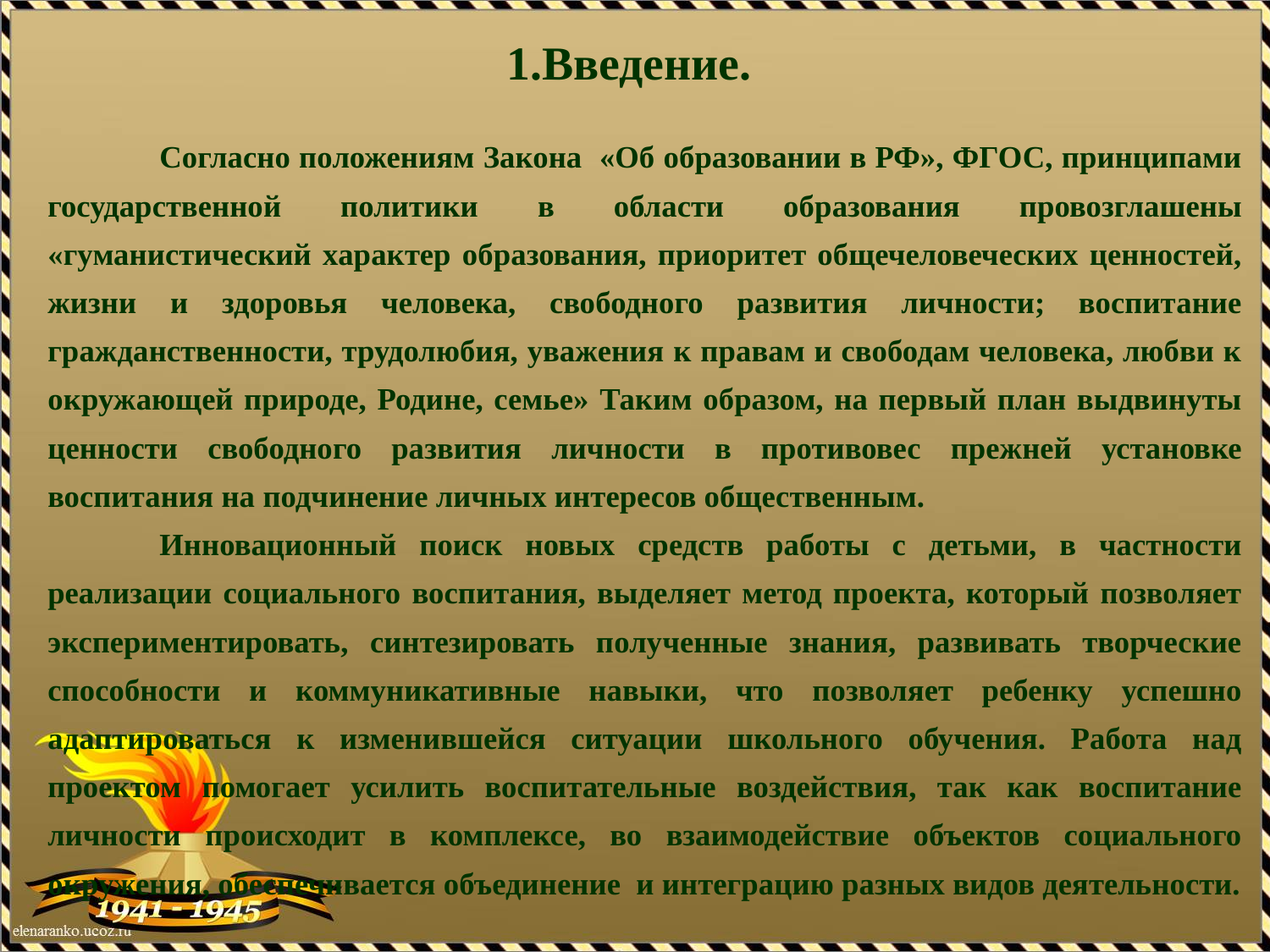

# 1.Введение.

	Согласно положениям Закона  «Об образовании в РФ», ФГОС, принципами государственной политики в области образования провозглашены «гуманистический характер образования, приоритет общечеловеческих ценностей, жизни и здоровья человека, свободного развития личности; воспитание гражданственности, трудолюбия, уважения к правам и свободам человека, любви к окружающей природе, Родине, семье» Таким образом, на первый план выдвинуты ценности свободного развития личности в противовес прежней установке воспитания на подчинение личных интересов общественным.
	Инновационный поиск новых средств работы с детьми, в частности реализации социального воспитания, выделяет метод проекта, который позволяет экспериментировать, синтезировать полученные знания, развивать творческие способности и коммуникативные навыки, что позволяет ребенку успешно адаптироваться к изменившейся ситуации школьного обучения. Работа над проектом помогает усилить воспитательные воздействия, так как воспитание личности происходит в комплексе, во взаимодействие объектов социального окружения, обеспечивается объединение  и интеграцию разных видов деятельности.